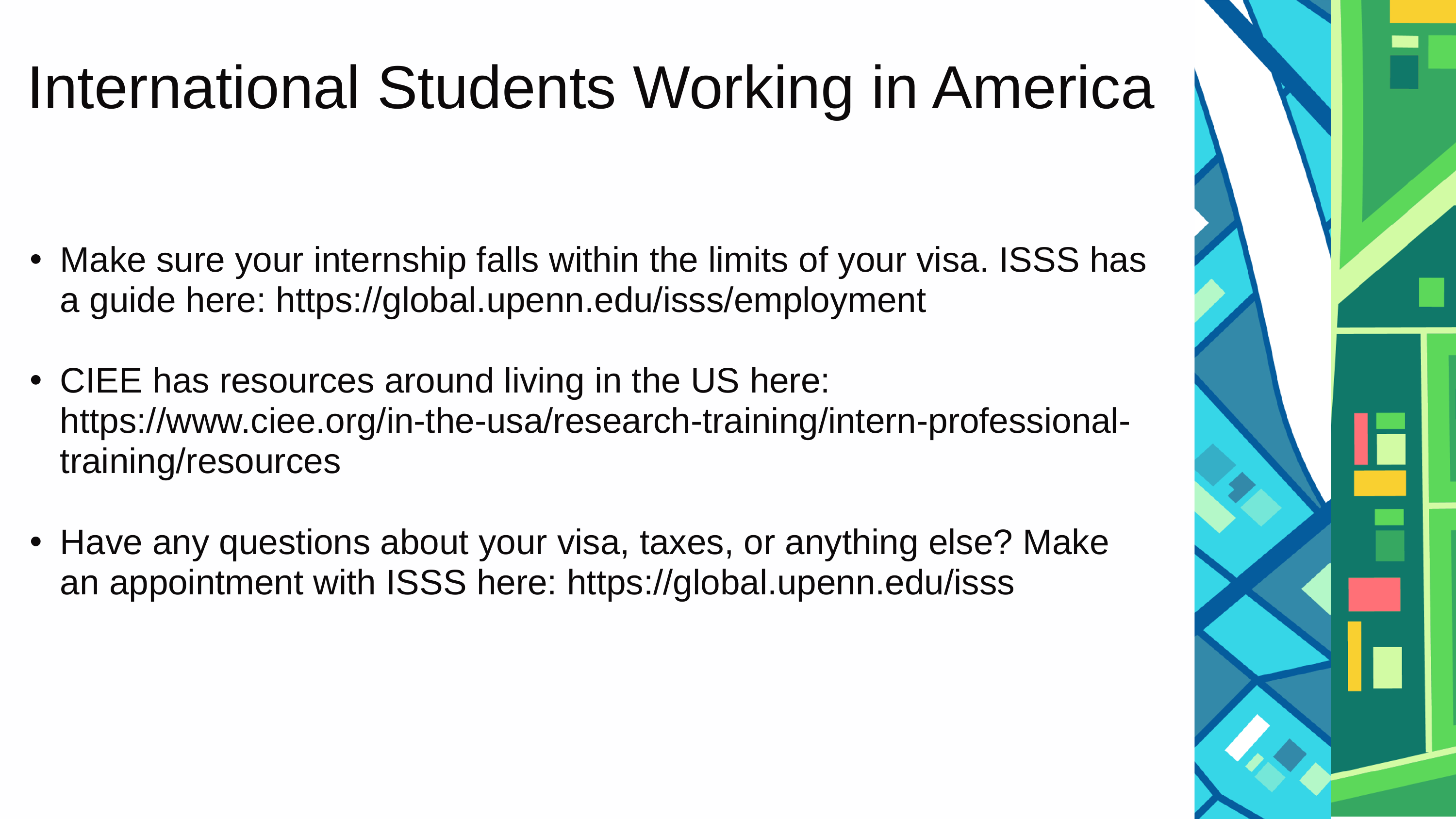

International Students Working in America
Make sure your internship falls within the limits of your visa. ISSS has a guide here: https://global.upenn.edu/isss/employment

CIEE has resources around living in the US here: https://www.ciee.org/in-the-usa/research-training/intern-professional-training/resources

Have any questions about your visa, taxes, or anything else? Make an appointment with ISSS here: https://global.upenn.edu/isss